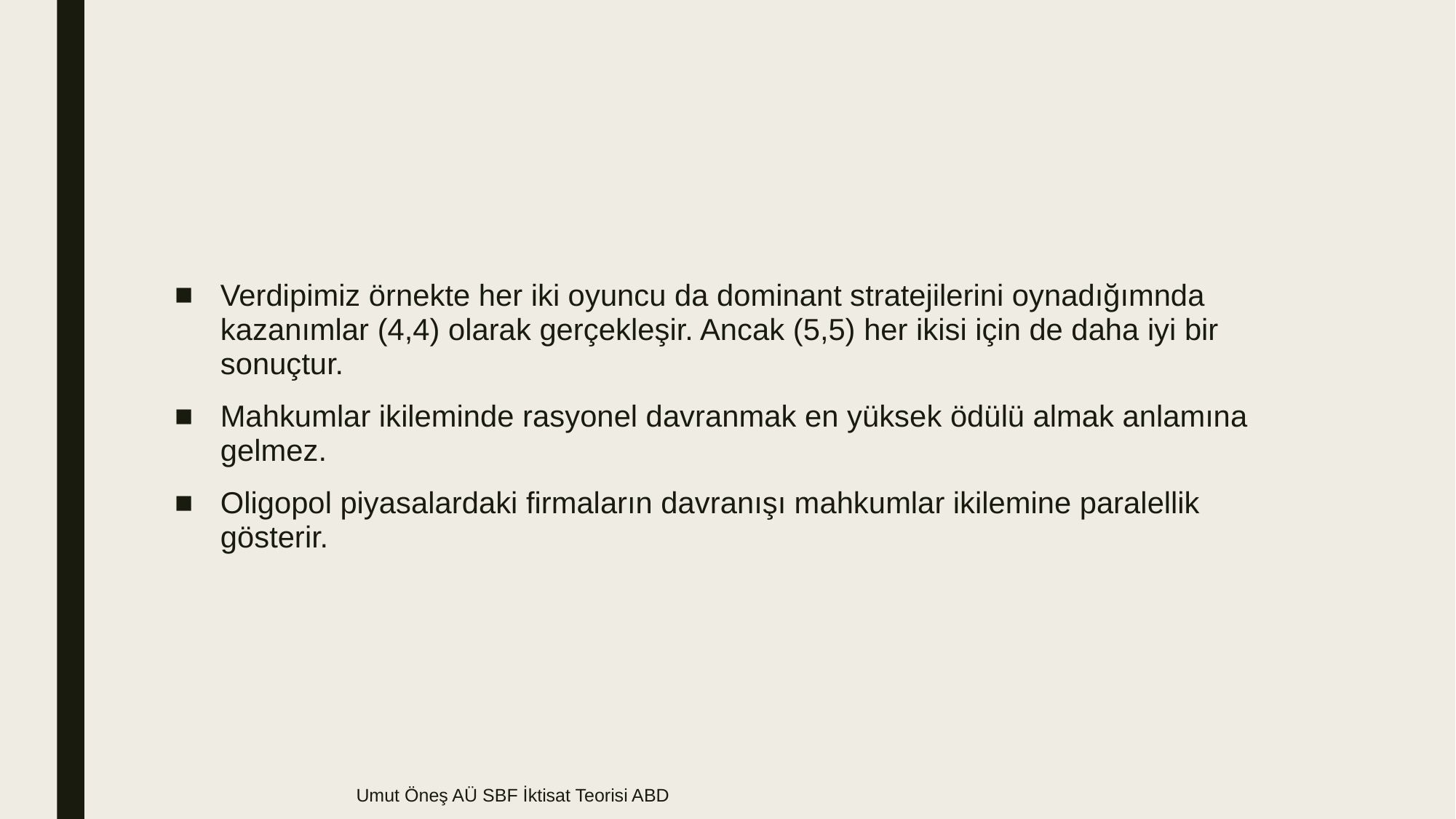

#
Verdipimiz örnekte her iki oyuncu da dominant stratejilerini oynadığımnda kazanımlar (4,4) olarak gerçekleşir. Ancak (5,5) her ikisi için de daha iyi bir sonuçtur.
Mahkumlar ikileminde rasyonel davranmak en yüksek ödülü almak anlamına gelmez.
Oligopol piyasalardaki firmaların davranışı mahkumlar ikilemine paralellik gösterir.
Umut Öneş AÜ SBF İktisat Teorisi ABD